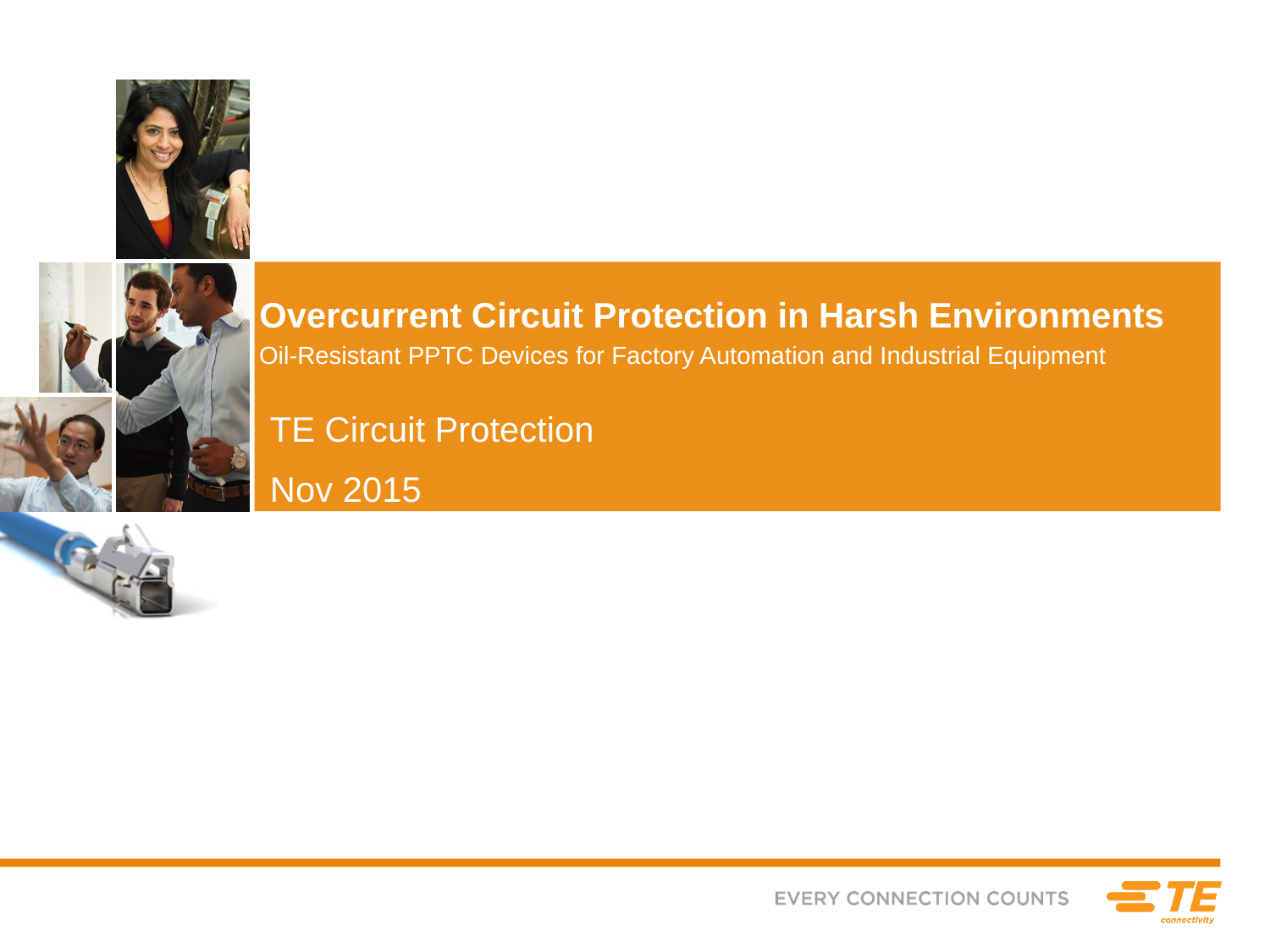

# Overcurrent Circuit Protection in Harsh Environments
Oil-Resistant PPTC Devices for Factory Automation and Industrial Equipment
TE Circuit Protection
Nov 2015